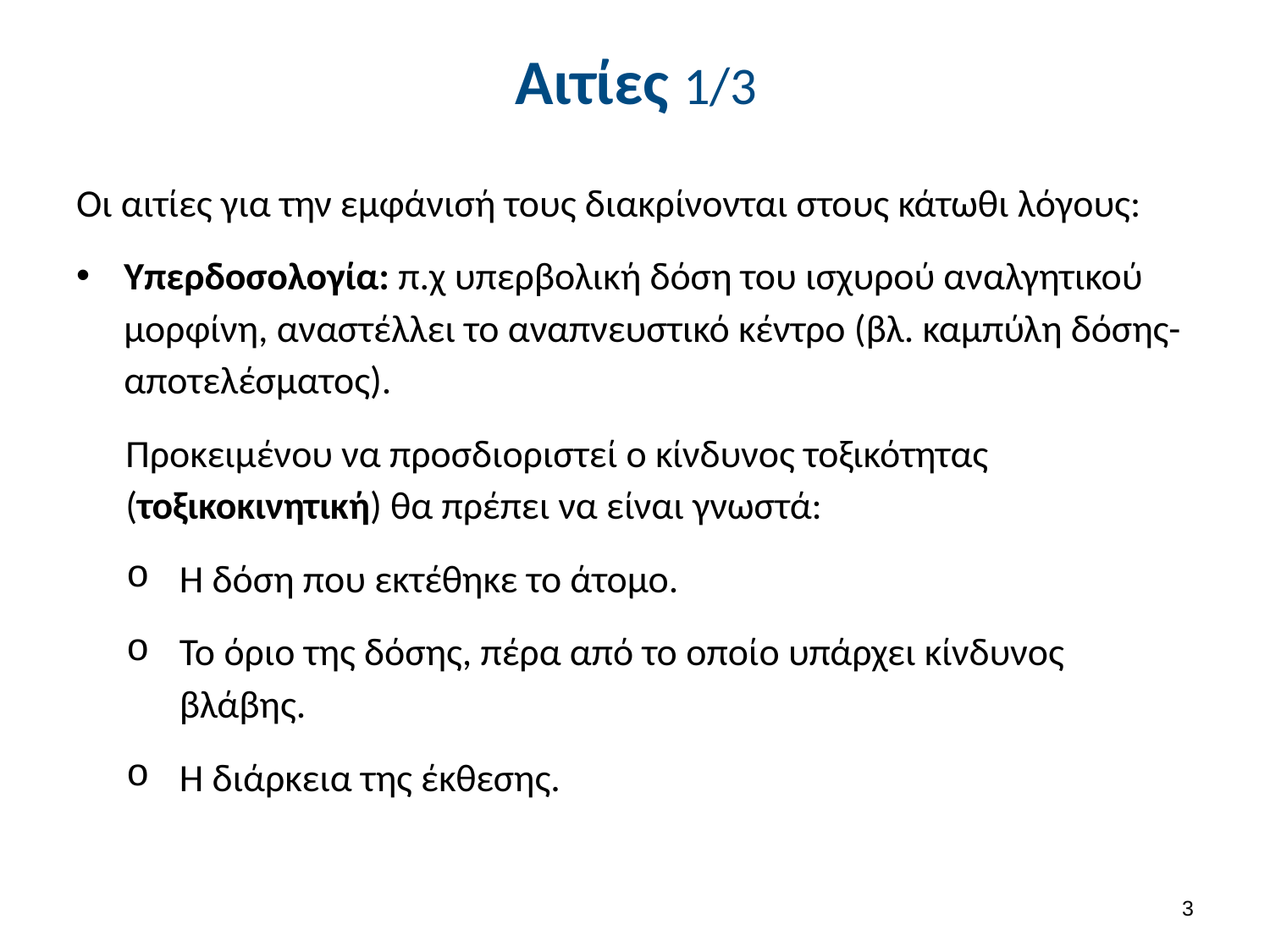

# Αιτίες 1/3
Οι αιτίες για την εμφάνισή τους διακρίνονται στους κάτωθι λόγους:
Υπερδοσολογία: π.χ υπερβολική δόση του ισχυρού αναλγητικού μορφίνη, αναστέλλει το αναπνευστικό κέντρο (βλ. καμπύλη δόσης-αποτελέσματος).
Προκειμένου να προσδιοριστεί ο κίνδυνος τοξικότητας (τοξικοκινητική) θα πρέπει να είναι γνωστά:
Η δόση που εκτέθηκε το άτομο.
Το όριο της δόσης, πέρα από το οποίο υπάρχει κίνδυνος βλάβης.
Η διάρκεια της έκθεσης.
3